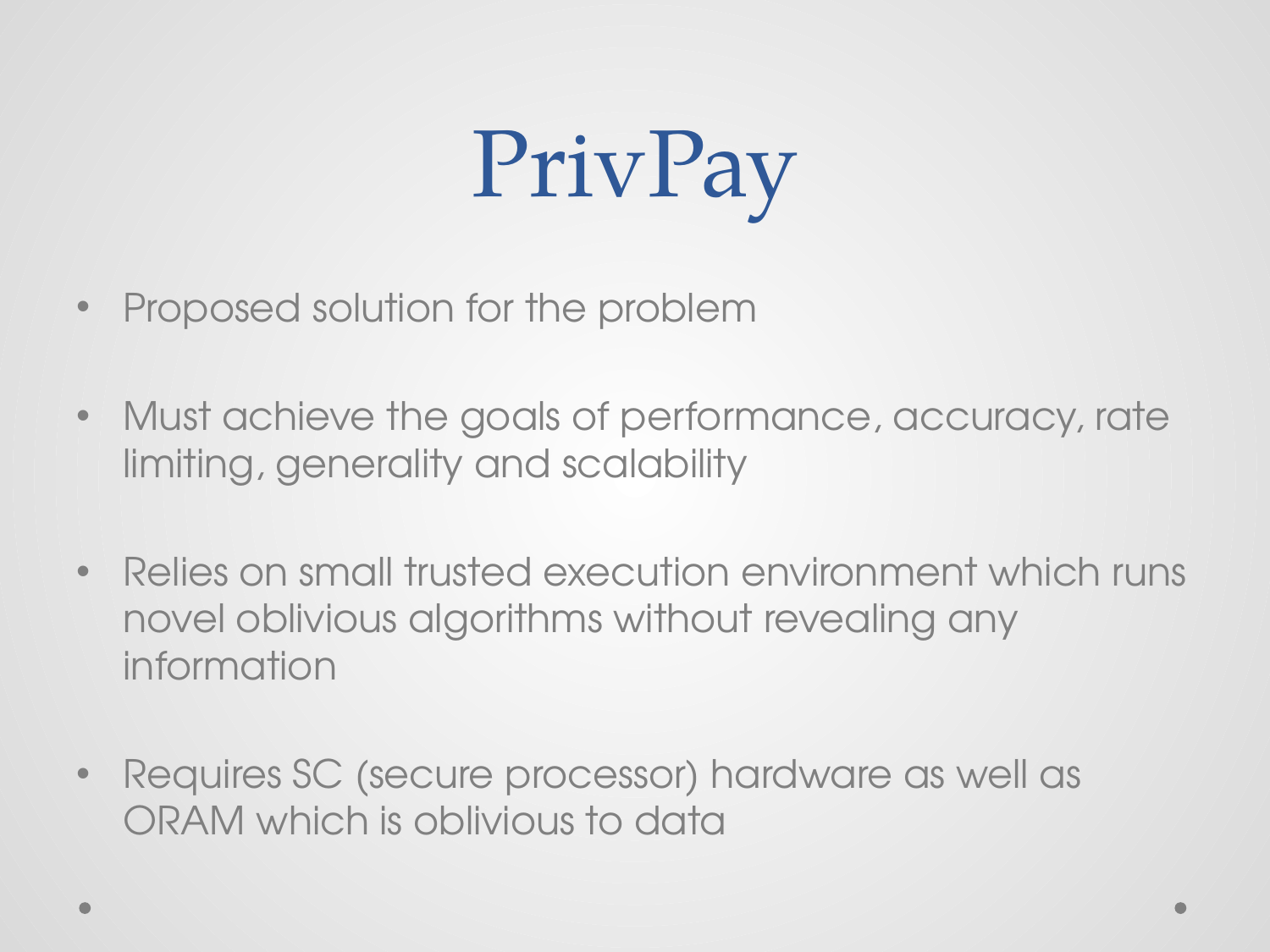

# PrivPay

Proposed solution for the problem

Must achieve the goals of performance, accuracy, rate limiting, generality and scalability

Relies on small trusted execution environment which runs novel oblivious algorithms without revealing any information

Requires SC (secure processor) hardware as well as ORAM which is oblivious to data